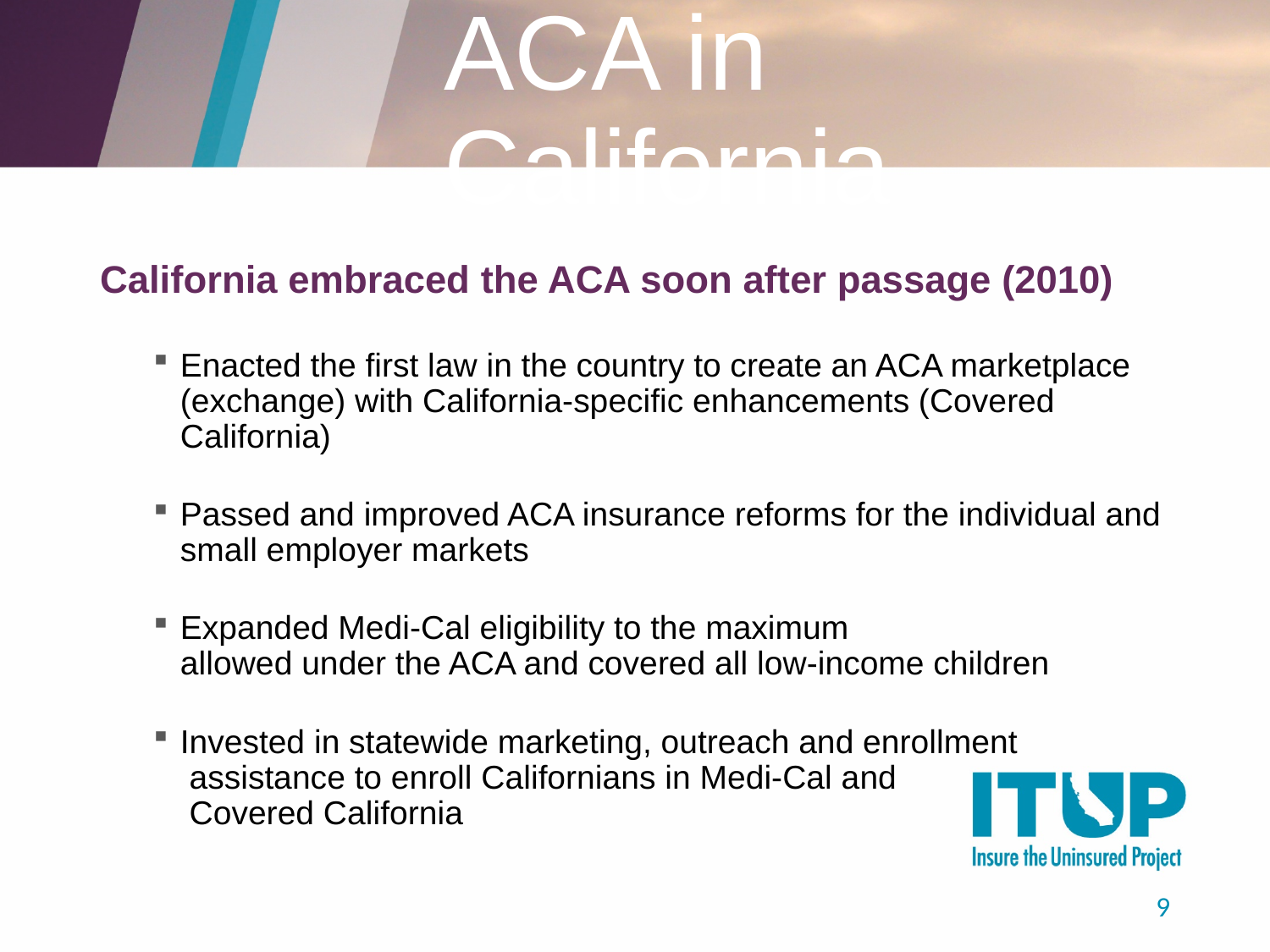

# ACA in California
California embraced the ACA soon after passage (2010)

Enacted the first law in the country to create an ACA marketplace (exchange) with California-specific enhancements (Covered California)
Passed and improved ACA insurance reforms for the individual and small employer markets
Expanded Medi-Cal eligibility to the maximum
allowed under the ACA and covered all low-income children
Invested in statewide marketing, outreach and enrollment
 assistance to enroll Californians in Medi-Cal and
 Covered California
9